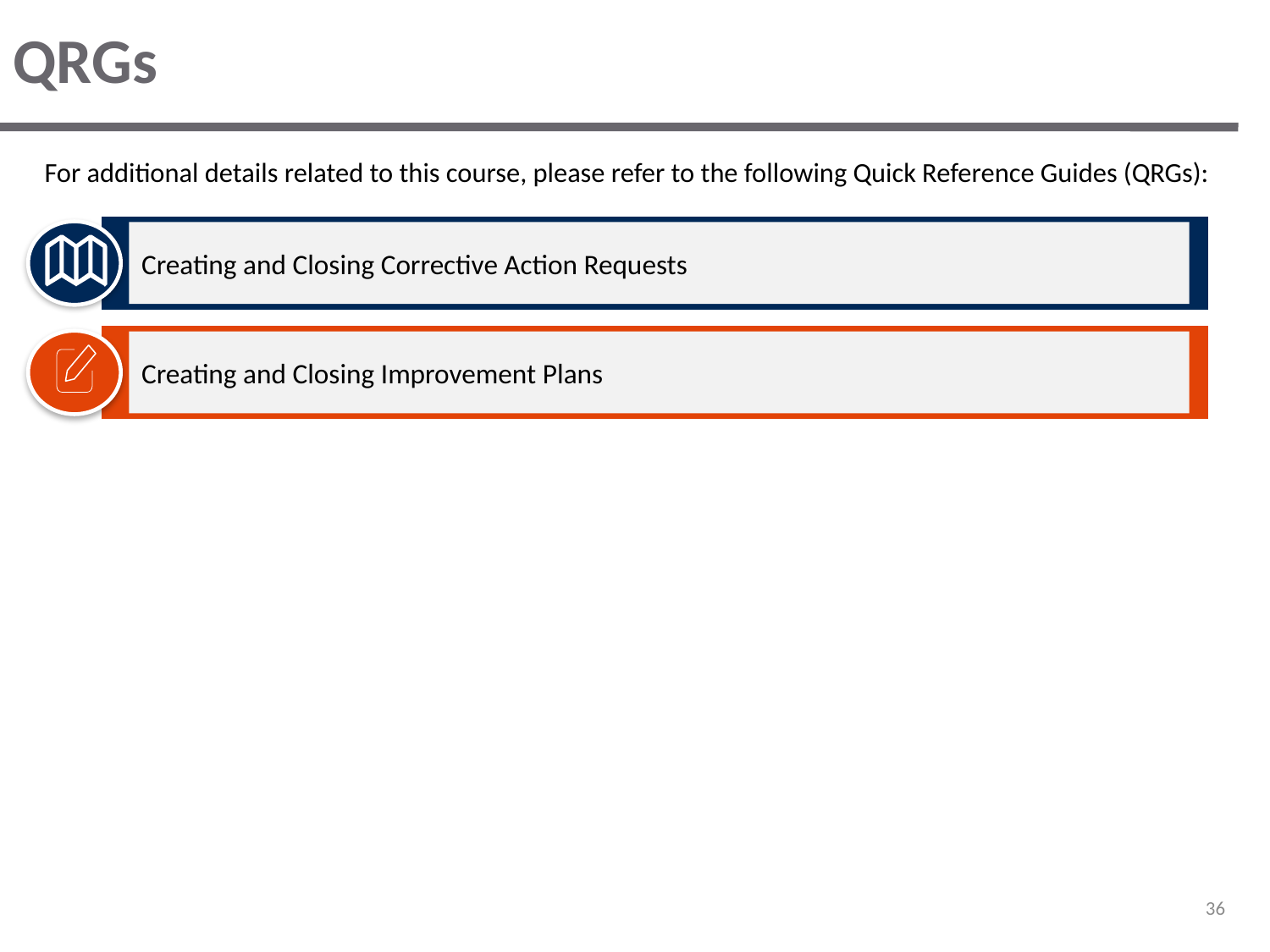

# QRGs
For additional details related to this course, please refer to the following Quick Reference Guides (QRGs):

Creating and Closing Corrective Action Requests

Creating and Closing Improvement Plans

36